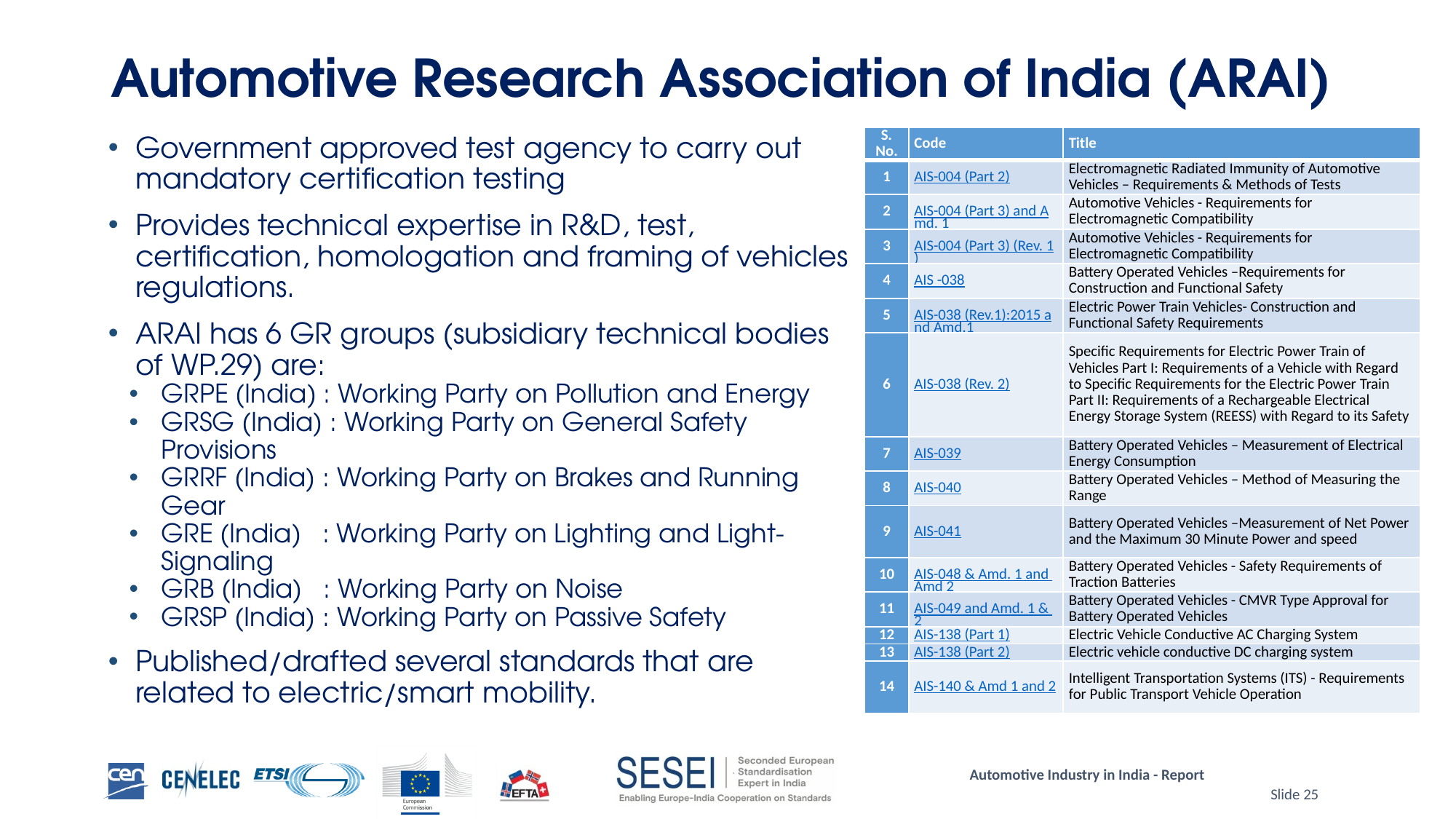

# Automotive Research Association of India (ARAI)
Government approved test agency to carry out mandatory certification testing
Provides technical expertise in R&D, test, certification, homologation and framing of vehicles regulations.
ARAI has 6 GR groups (subsidiary technical bodies of WP.29) are:
GRPE (India) : Working Party on Pollution and Energy
GRSG (India) : Working Party on General Safety Provisions
GRRF (India) : Working Party on Brakes and Running Gear
GRE (India)   : Working Party on Lighting and Light-Signaling
GRB (India)   : Working Party on Noise
GRSP (India) : Working Party on Passive Safety
Published/drafted several standards that are related to electric/smart mobility.
| S. No. | Code | Title |
| --- | --- | --- |
| 1 | AIS-004 (Part 2) | Electromagnetic Radiated Immunity of Automotive Vehicles – Requirements & Methods of Tests |
| 2 | AIS-004 (Part 3) and Amd. 1 | Automotive Vehicles - Requirements for Electromagnetic Compatibility |
| 3 | AIS-004 (Part 3) (Rev. 1) | Automotive Vehicles - Requirements for Electromagnetic Compatibility |
| 4 | AIS -038 | Battery Operated Vehicles –Requirements for Construction and Functional Safety |
| 5 | AIS-038 (Rev.1):2015 and Amd.1 | Electric Power Train Vehicles- Construction and Functional Safety Requirements |
| 6 | AIS-038 (Rev. 2) | Specific Requirements for Electric Power Train of Vehicles Part I: Requirements of a Vehicle with Regard to Specific Requirements for the Electric Power Train Part II: Requirements of a Rechargeable Electrical Energy Storage System (REESS) with Regard to its Safety |
| 7 | AIS-039 | Battery Operated Vehicles – Measurement of Electrical Energy Consumption |
| 8 | AIS-040 | Battery Operated Vehicles – Method of Measuring the Range |
| 9 | AIS-041 | Battery Operated Vehicles –Measurement of Net Power and the Maximum 30 Minute Power and speed |
| 10 | AIS-048 & Amd. 1 and Amd 2 | Battery Operated Vehicles - Safety Requirements of Traction Batteries |
| 11 | AIS-049 and Amd. 1 & 2 | Battery Operated Vehicles - CMVR Type Approval for Battery Operated Vehicles |
| 12 | AIS-138 (Part 1) | Electric Vehicle Conductive AC Charging System |
| 13 | AIS-138 (Part 2) | Electric vehicle conductive DC charging system |
| 14 | AIS-140 & Amd 1 and 2 | Intelligent Transportation Systems (ITS) - Requirements for Public Transport Vehicle Operation |